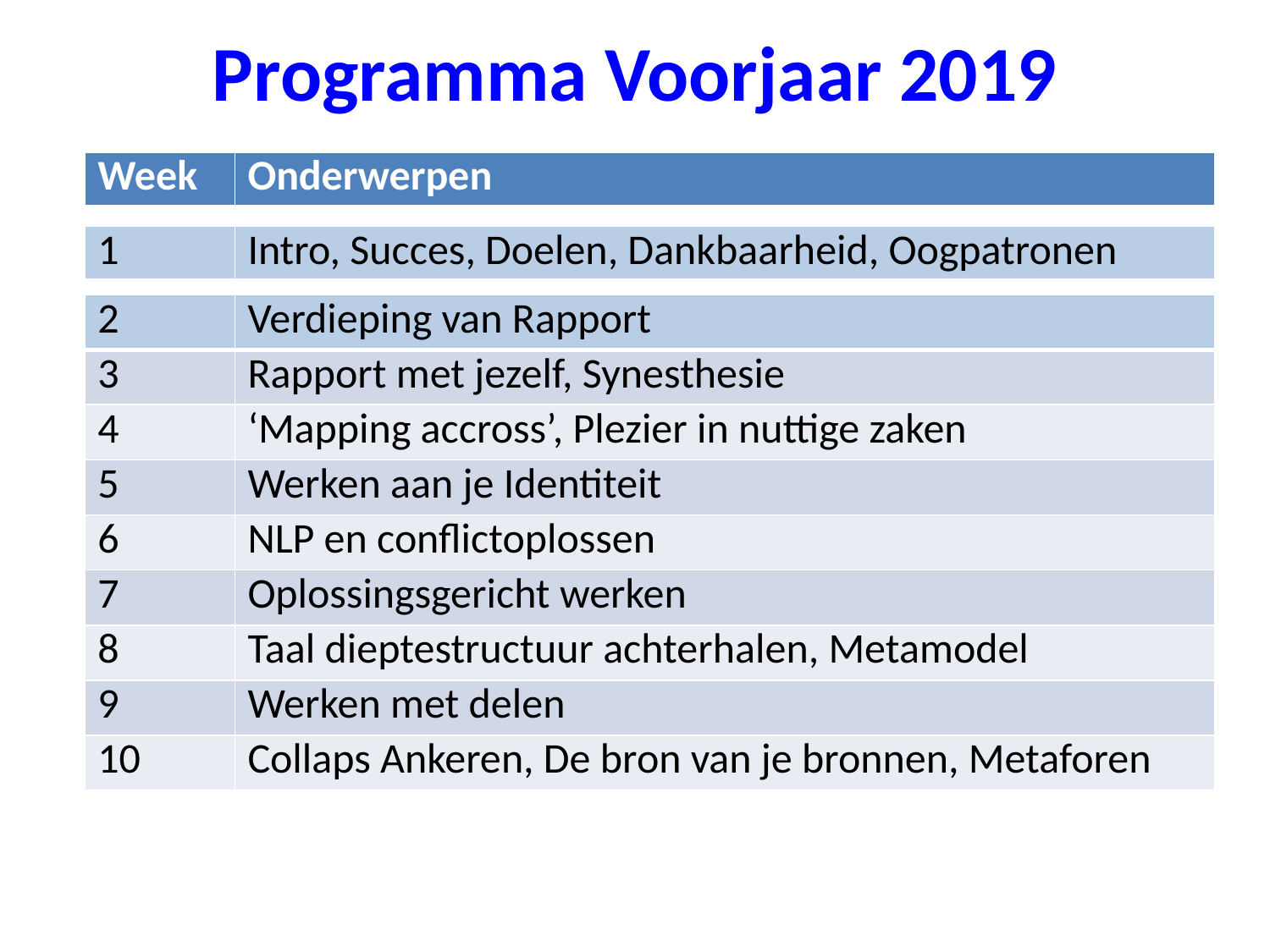

# Programma Voorjaar 2019
| Week | Onderwerpen |
| --- | --- |
| 1 | Intro, Succes, Doelen, Dankbaarheid, Oogpatronen |
| --- | --- |
| 2 | Verdieping van Rapport |
| --- | --- |
| 3 | Rapport met jezelf, Synesthesie |
| 4 | ‘Mapping accross’, Plezier in nuttige zaken |
| 5 | Werken aan je Identiteit |
| 6 | NLP en conflictoplossen |
| 7 | Oplossingsgericht werken |
| 8 | Taal dieptestructuur achterhalen, Metamodel |
| 9 | Werken met delen |
| 10 | Collaps Ankeren, De bron van je bronnen, Metaforen |